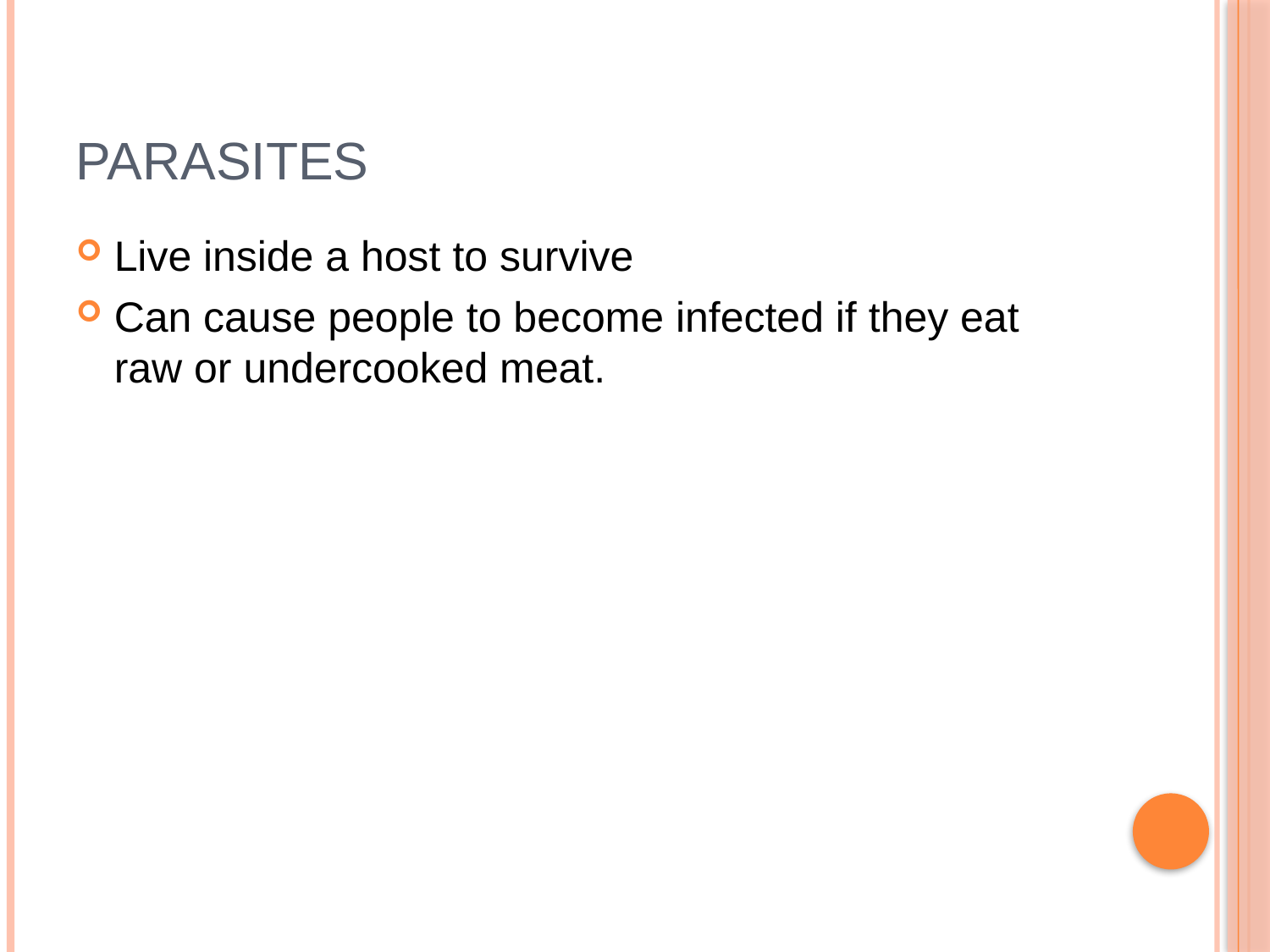

# Parasites
Live inside a host to survive
Can cause people to become infected if they eat raw or undercooked meat.